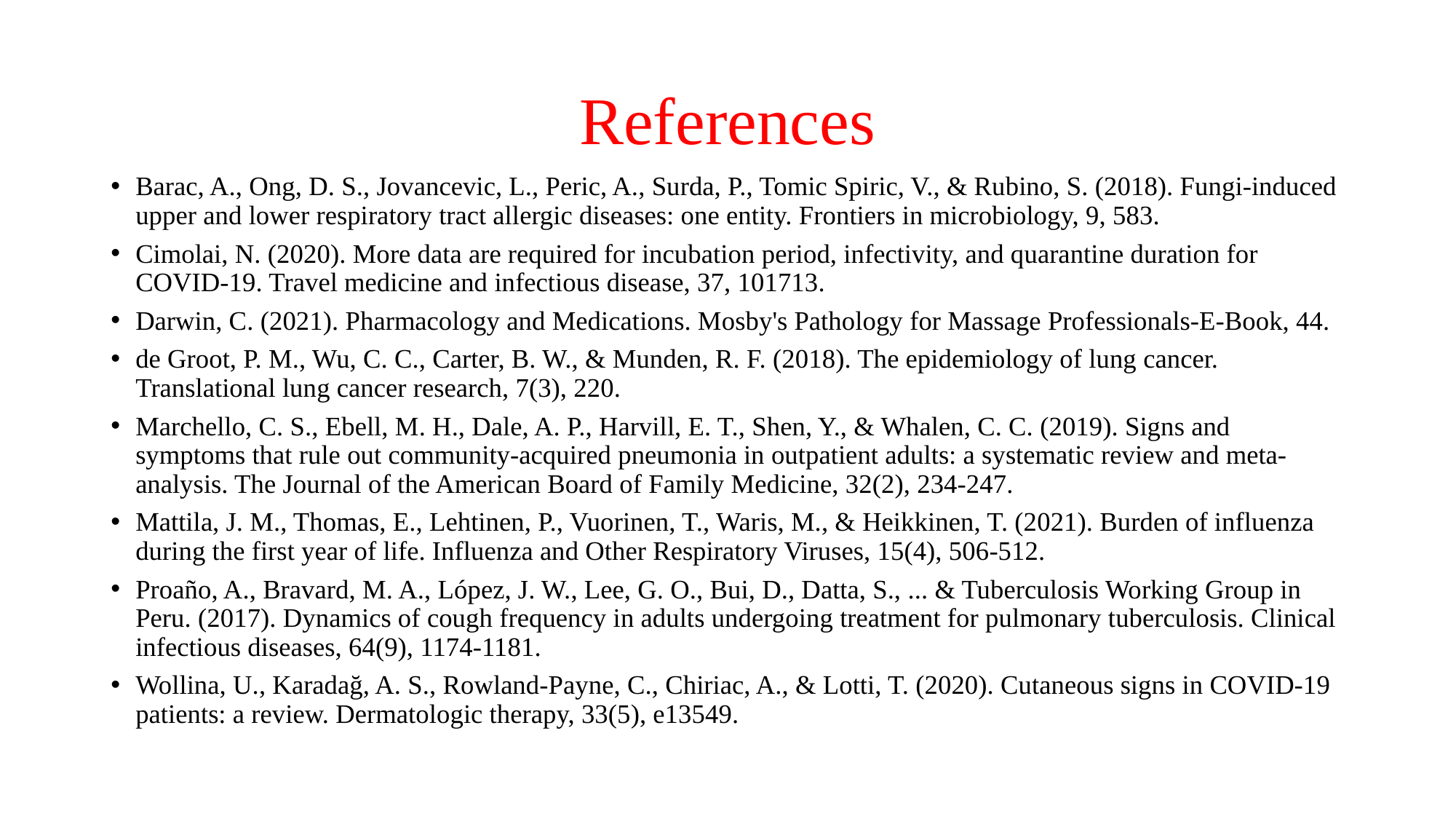

# References
Barac, A., Ong, D. S., Jovancevic, L., Peric, A., Surda, P., Tomic Spiric, V., & Rubino, S. (2018). Fungi-induced upper and lower respiratory tract allergic diseases: one entity. Frontiers in microbiology, 9, 583.
Cimolai, N. (2020). More data are required for incubation period, infectivity, and quarantine duration for COVID-19. Travel medicine and infectious disease, 37, 101713.
Darwin, C. (2021). Pharmacology and Medications. Mosby's Pathology for Massage Professionals-E-Book, 44.
de Groot, P. M., Wu, C. C., Carter, B. W., & Munden, R. F. (2018). The epidemiology of lung cancer. Translational lung cancer research, 7(3), 220.
Marchello, C. S., Ebell, M. H., Dale, A. P., Harvill, E. T., Shen, Y., & Whalen, C. C. (2019). Signs and symptoms that rule out community-acquired pneumonia in outpatient adults: a systematic review and meta-analysis. The Journal of the American Board of Family Medicine, 32(2), 234-247.
Mattila, J. M., Thomas, E., Lehtinen, P., Vuorinen, T., Waris, M., & Heikkinen, T. (2021). Burden of influenza during the first year of life. Influenza and Other Respiratory Viruses, 15(4), 506-512.
Proaño, A., Bravard, M. A., López, J. W., Lee, G. O., Bui, D., Datta, S., ... & Tuberculosis Working Group in Peru. (2017). Dynamics of cough frequency in adults undergoing treatment for pulmonary tuberculosis. Clinical infectious diseases, 64(9), 1174-1181.
Wollina, U., Karadağ, A. S., Rowland‐Payne, C., Chiriac, A., & Lotti, T. (2020). Cutaneous signs in COVID‐19 patients: a review. Dermatologic therapy, 33(5), e13549.